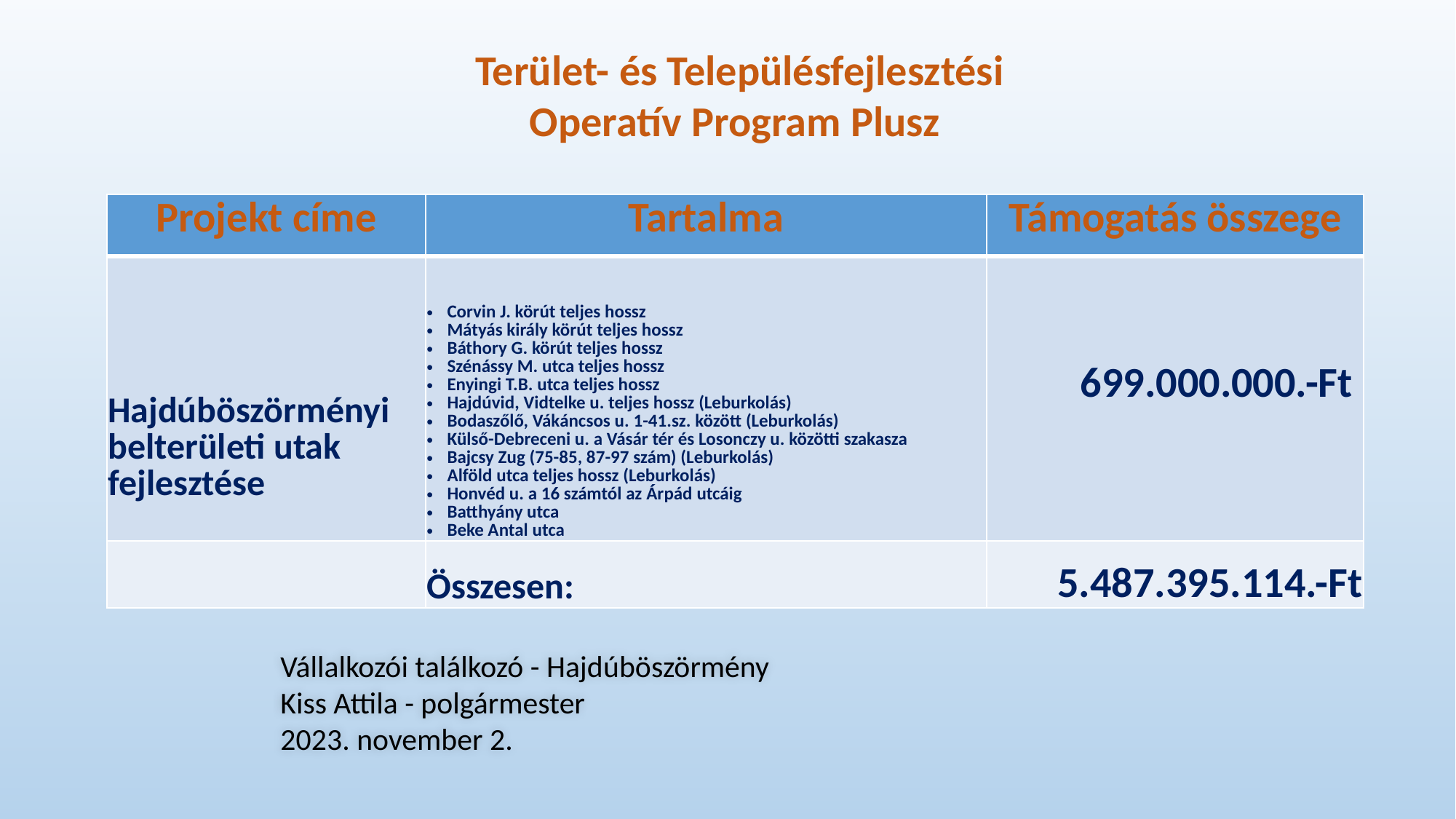

Terület- és Településfejlesztési Operatív Program Plusz
| Projekt címe | Tartalma | Támogatás összege |
| --- | --- | --- |
| Hajdúböszörményi belterületi utak fejlesztése | Corvin J. körút teljes hossz Mátyás király körút teljes hossz Báthory G. körút teljes hossz Szénássy M. utca teljes hossz Enyingi T.B. utca teljes hossz Hajdúvid, Vidtelke u. teljes hossz (Leburkolás) Bodaszőlő, Vákáncsos u. 1-41.sz. között (Leburkolás) Külső-Debreceni u. a Vásár tér és Losonczy u. közötti szakasza Bajcsy Zug (75-85, 87-97 szám) (Leburkolás) Alföld utca teljes hossz (Leburkolás) Honvéd u. a 16 számtól az Árpád utcáig Batthyány utca Beke Antal utca | 699.000.000.-Ft |
|  | Összesen: | 5.487.395.114.-Ft |

Vállalkozói találkozó - Hajdúböszörmény
Kiss Attila - polgármester
2023. november 2.